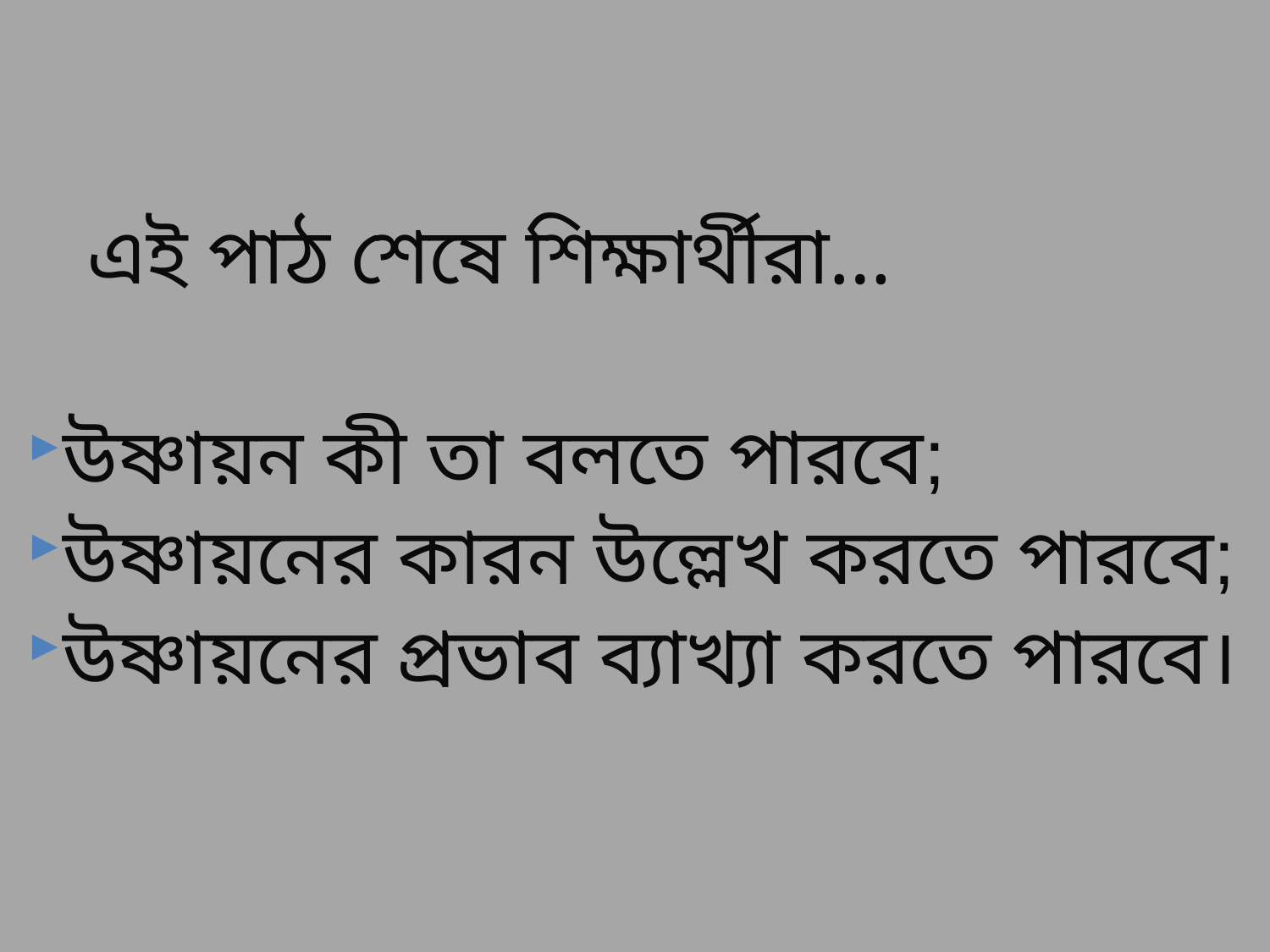

এই পাঠ শেষে শিক্ষার্থীরা…

উষ্ণায়ন কী তা বলতে পারবে;
উষ্ণায়নের কারন উল্লেখ করতে পারবে;
উষ্ণায়নের প্রভাব ব্যাখ্যা করতে পারবে।